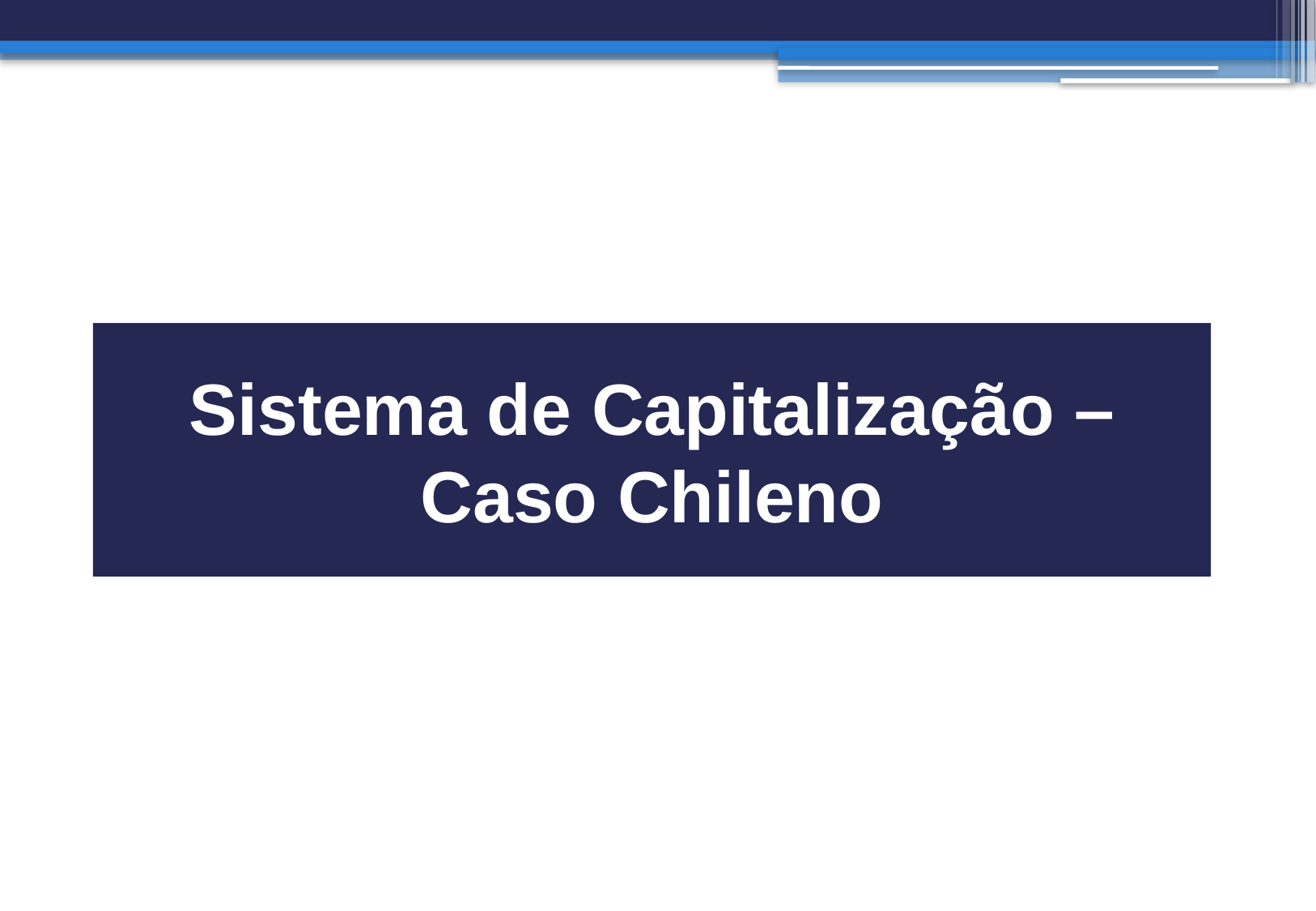

# Sistema de Capitalização – Caso Chileno